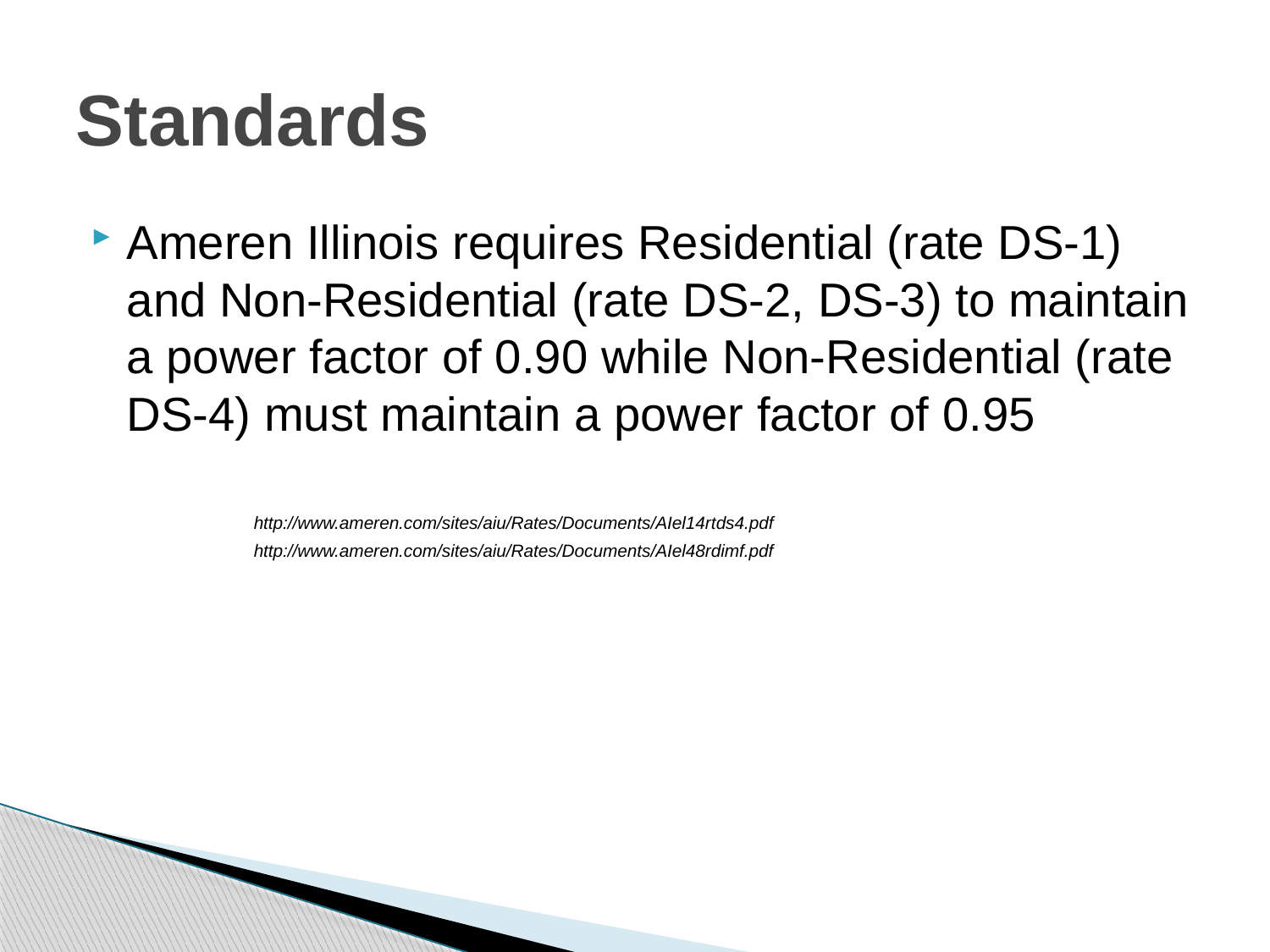

# Standards
Ameren Illinois requires Residential (rate DS-1) and Non-Residential (rate DS-2, DS-3) to maintain a power factor of 0.90 while Non-Residential (rate DS-4) must maintain a power factor of 0.95

		http://www.ameren.com/sites/aiu/Rates/Documents/AIel14rtds4.pdf
		http://www.ameren.com/sites/aiu/Rates/Documents/AIel48rdimf.pdf